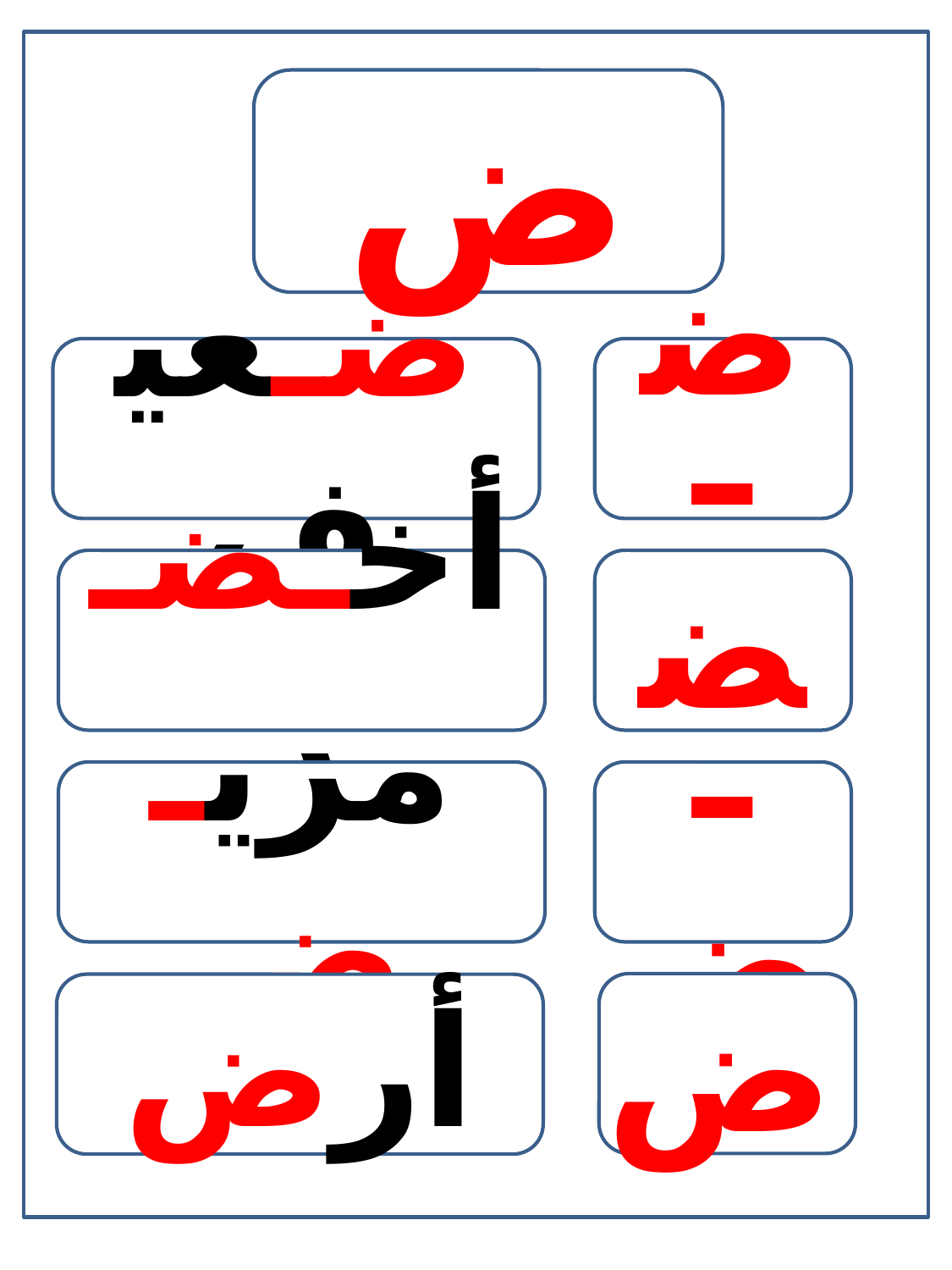

ض
ضـعيف
ضـ
أخـضـر
ـضـ
مريـض
ـض
ض
أرض